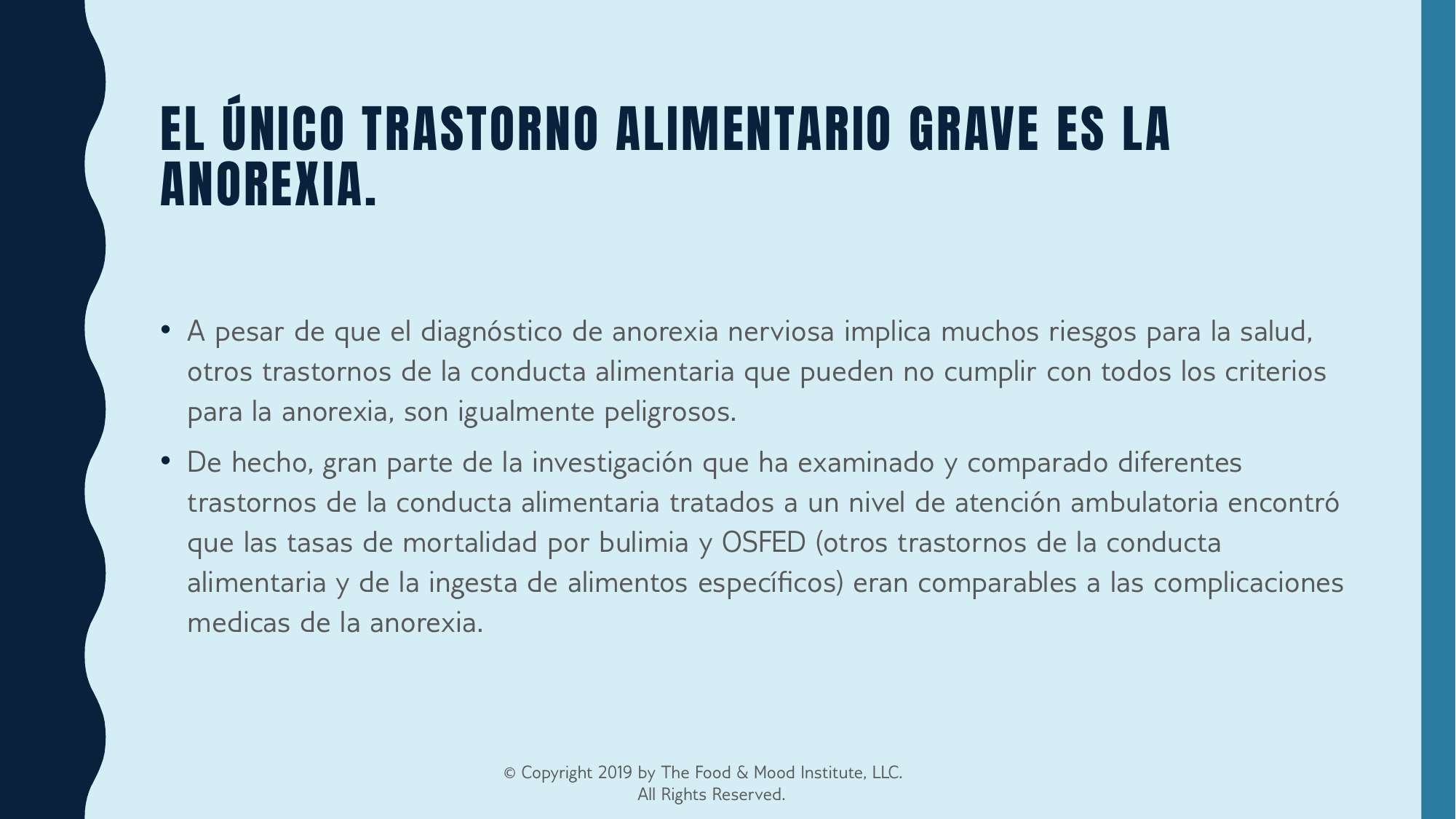

# El único trastorno alimentario grave es la anorexia.
A pesar de que el diagnóstico de anorexia nerviosa implica muchos riesgos para la salud, otros trastornos de la conducta alimentaria que pueden no cumplir con todos los criterios para la anorexia, son igualmente peligrosos.
De hecho, gran parte de la investigación que ha examinado y comparado diferentes trastornos de la conducta alimentaria tratados a un nivel de atención ambulatoria encontró que las tasas de mortalidad por bulimia y OSFED (otros trastornos de la conducta alimentaria y de la ingesta de alimentos específicos) eran comparables a las complicaciones medicas de la anorexia.
© Copyright 2019 by The Food & Mood Institute, LLC.     All Rights Reserved.